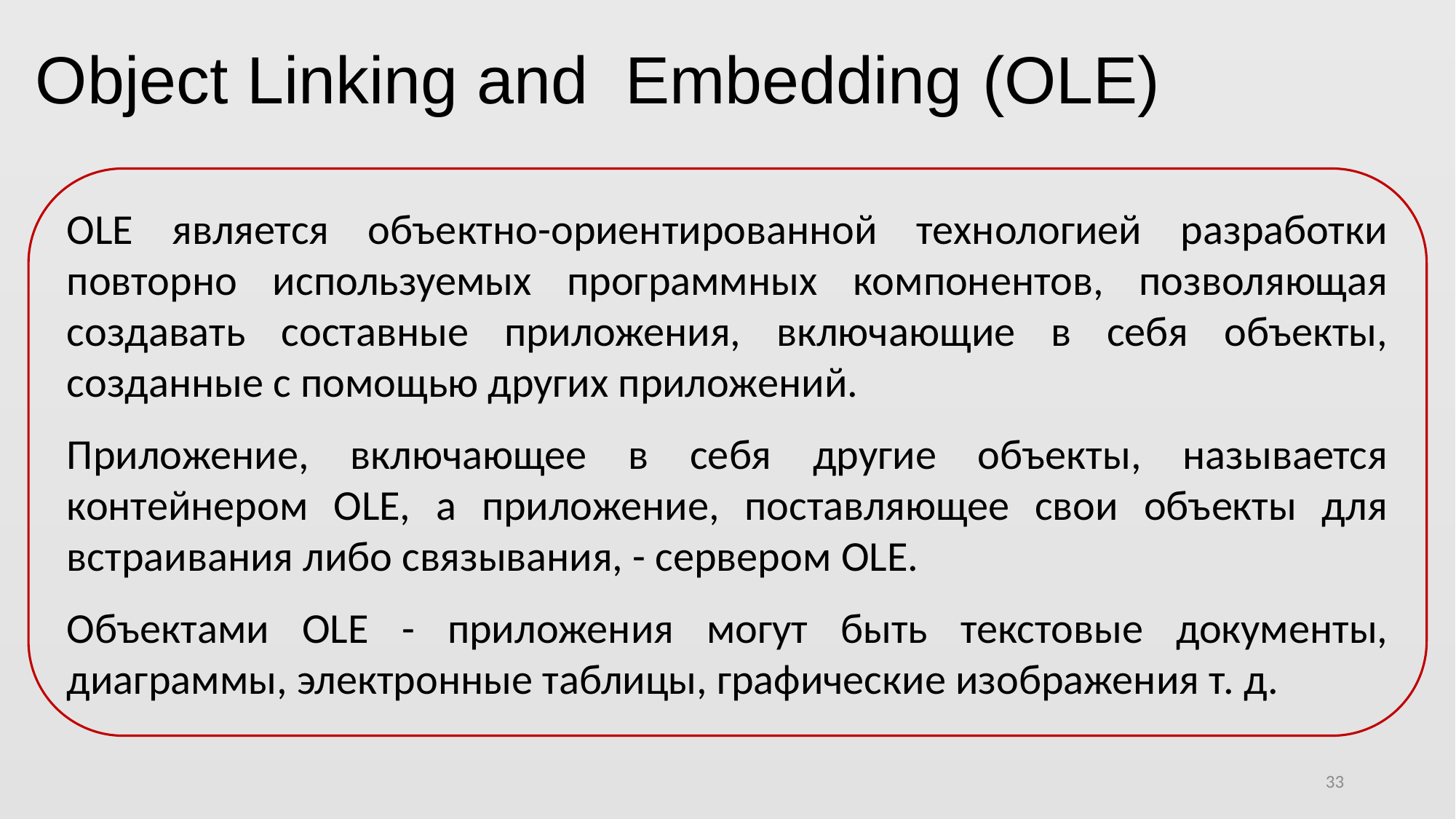

# Object Linking and  Embedding (OLE)
OLE является объектно-ориентированной технологией разработки повторно используемых программных компонентов, позволяющая создавать составные приложения, включающие в себя объекты, созданные с помощью других приложений.
Приложение, включающее в себя другие объекты, называется контейнером OLE, а приложение, поставляющее свои объекты для встраивания либо связывания, - сервером OLE.
Объектами OLE - приложения могут быть текстовые документы, диаграммы, электронные таблицы, графические изображения т. д.
33